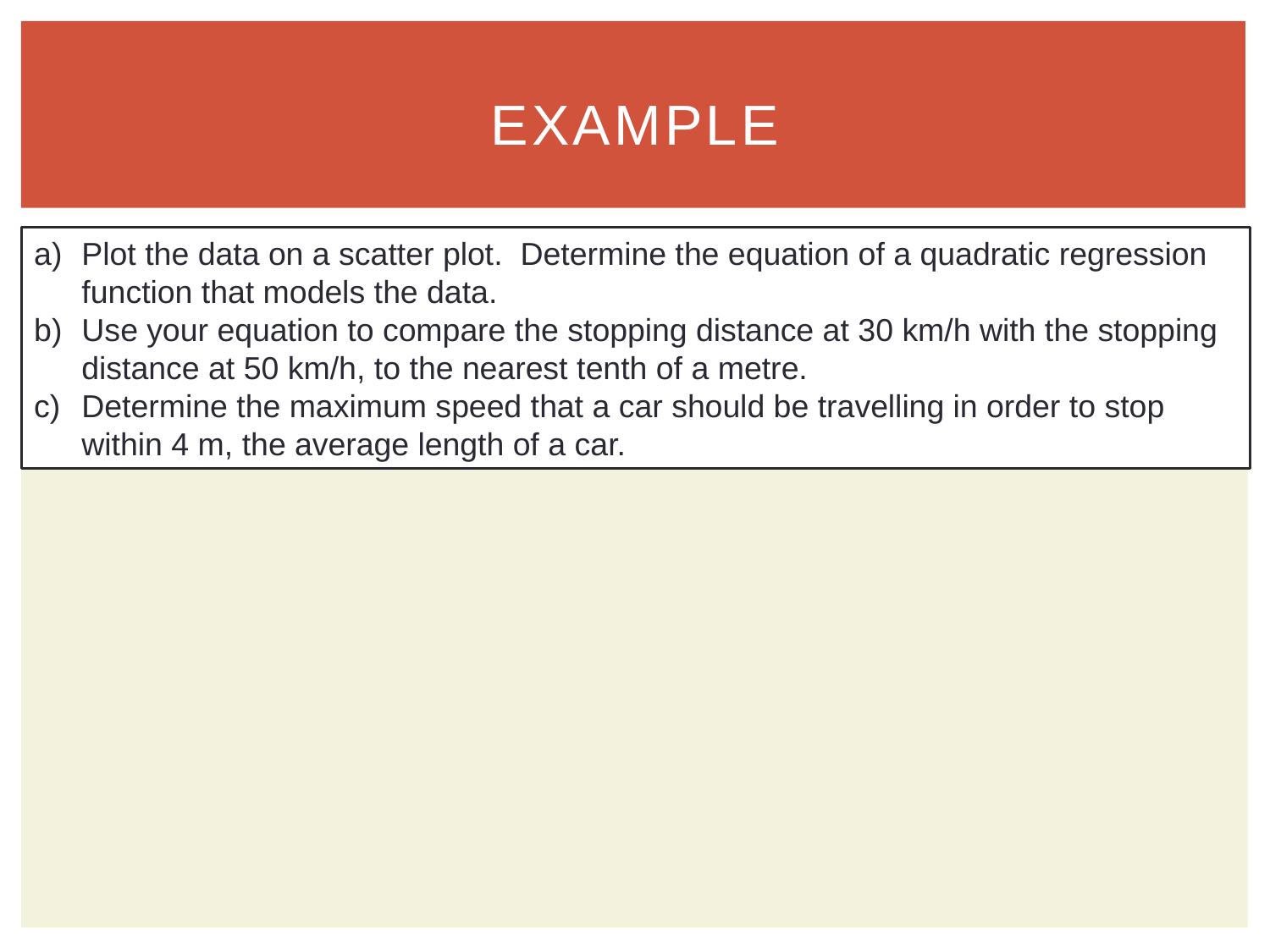

# example
Plot the data on a scatter plot.  Determine the equation of a quadratic regression function that models the data.
Use your equation to compare the stopping distance at 30 km/h with the stopping distance at 50 km/h, to the nearest tenth of a metre.
Determine the maximum speed that a car should be travelling in order to stop within 4 m, the average length of a car.